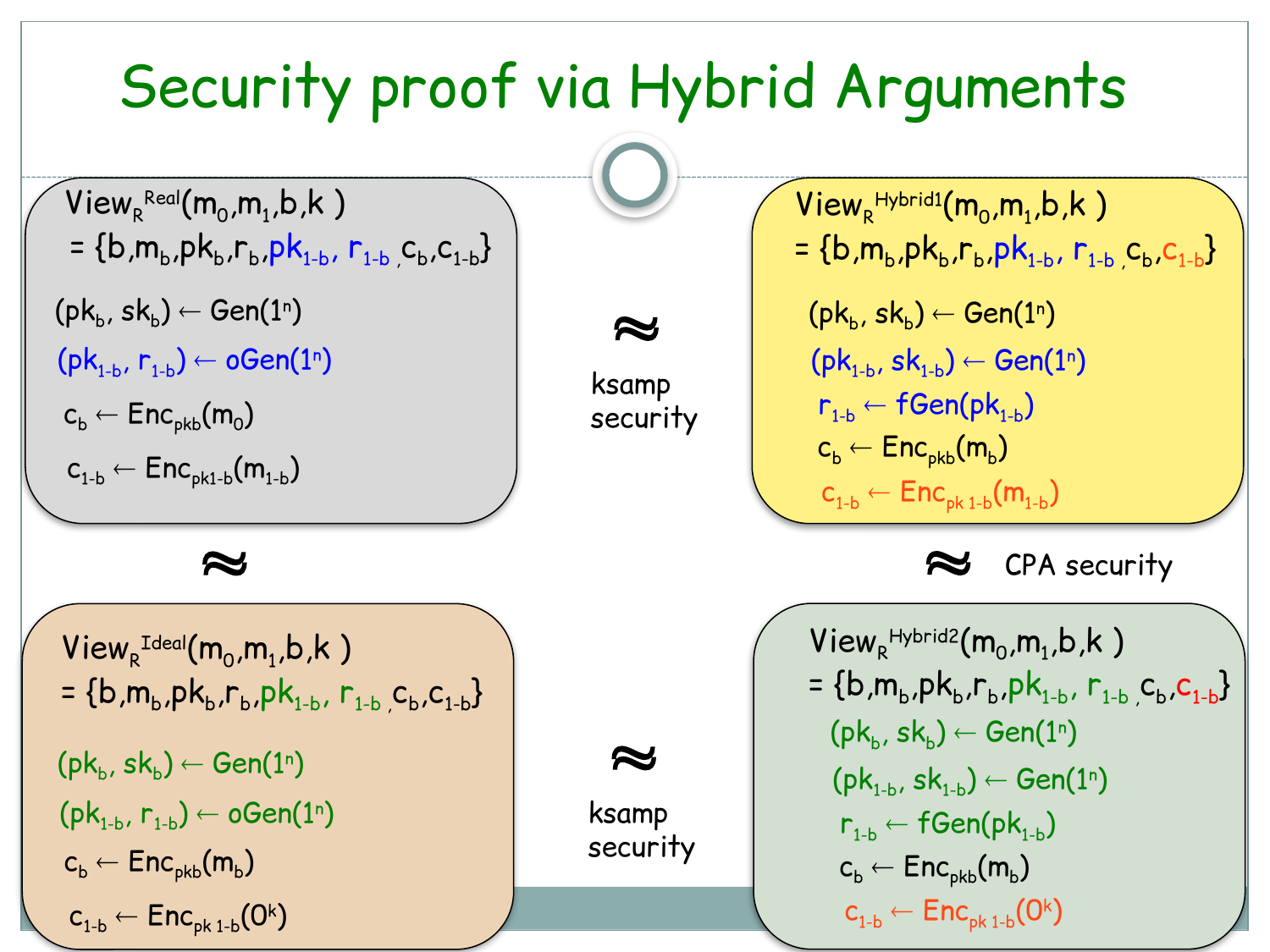

# Security proof via Hybrid Arguments
ViewRReal(m0,m1,b,k )
 = {b,mb,pkb,rb,pk1-b, r1-b ,cb,c1-b}

ViewRHybrid1(m0,m1,b,k )
= {b,mb,pkb,rb,pk1-b, r1-b ,cb,c1-b}

≈
(pkb, skb) ← Gen(1n)
(pkb, skb) ← Gen(1n)
(pk1-b, r1-b) ← oGen(1n)
(pk1-b, sk1-b) ← Gen(1n)
ksamp security
 r1-b ← fGen(pk1-b)
cb ← Encpkb(m0)
cb ← Encpkb(mb)
c1-b ← Encpk1-b(m1-b)
c1-b ← Encpk 1-b(m1-b)
≈
≈
CPA security

ViewRHybrid2(m0,m1,b,k )
= {b,mb,pkb,rb,pk1-b, r1-b ,cb,c1-b}
ViewRIdeal(m0,m1,b,k )
= {b,mb,pkb,rb,pk1-b, r1-b ,cb,c1-b}
≈
(pkb, skb) ← Gen(1n)
(pkb, skb) ← Gen(1n)
(pk1-b, sk1-b) ← Gen(1n)
(pk1-b, r1-b) ← oGen(1n)
ksamp security
 r1-b ← fGen(pk1-b)
cb ← Encpkb(mb)
cb ← Encpkb(mb)
c1-b ← Encpk 1-b(0k)
c1-b ← Encpk 1-b(0k)